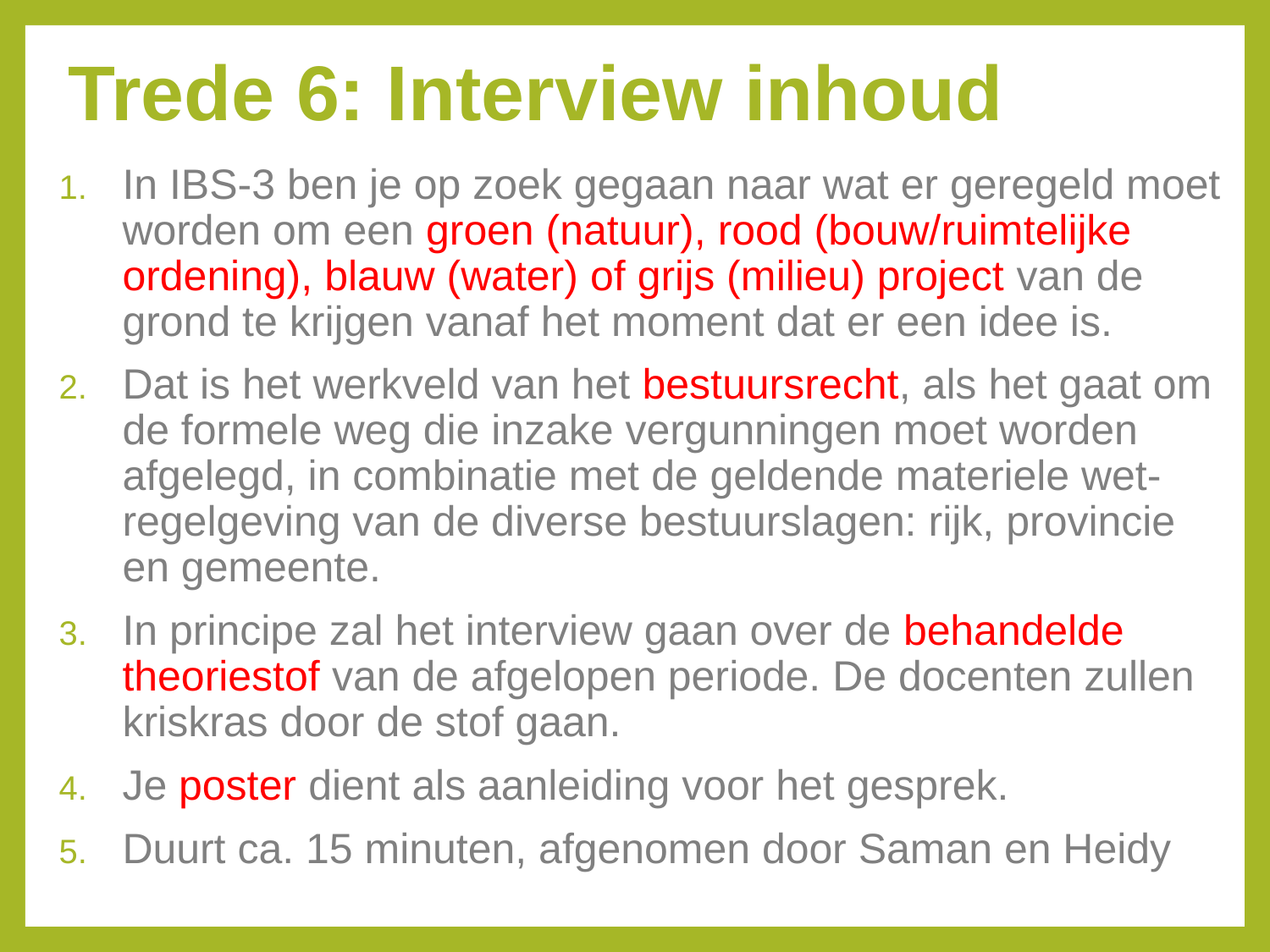

# Trede 6: Interview inhoud
In IBS-3 ben je op zoek gegaan naar wat er geregeld moet worden om een groen (natuur), rood (bouw/ruimtelijke ordening), blauw (water) of grijs (milieu) project van de grond te krijgen vanaf het moment dat er een idee is.
Dat is het werkveld van het bestuursrecht, als het gaat om de formele weg die inzake vergunningen moet worden afgelegd, in combinatie met de geldende materiele wet-regelgeving van de diverse bestuurslagen: rijk, provincie en gemeente.
In principe zal het interview gaan over de behandelde theoriestof van de afgelopen periode. De docenten zullen kriskras door de stof gaan.
Je poster dient als aanleiding voor het gesprek.
Duurt ca. 15 minuten, afgenomen door Saman en Heidy